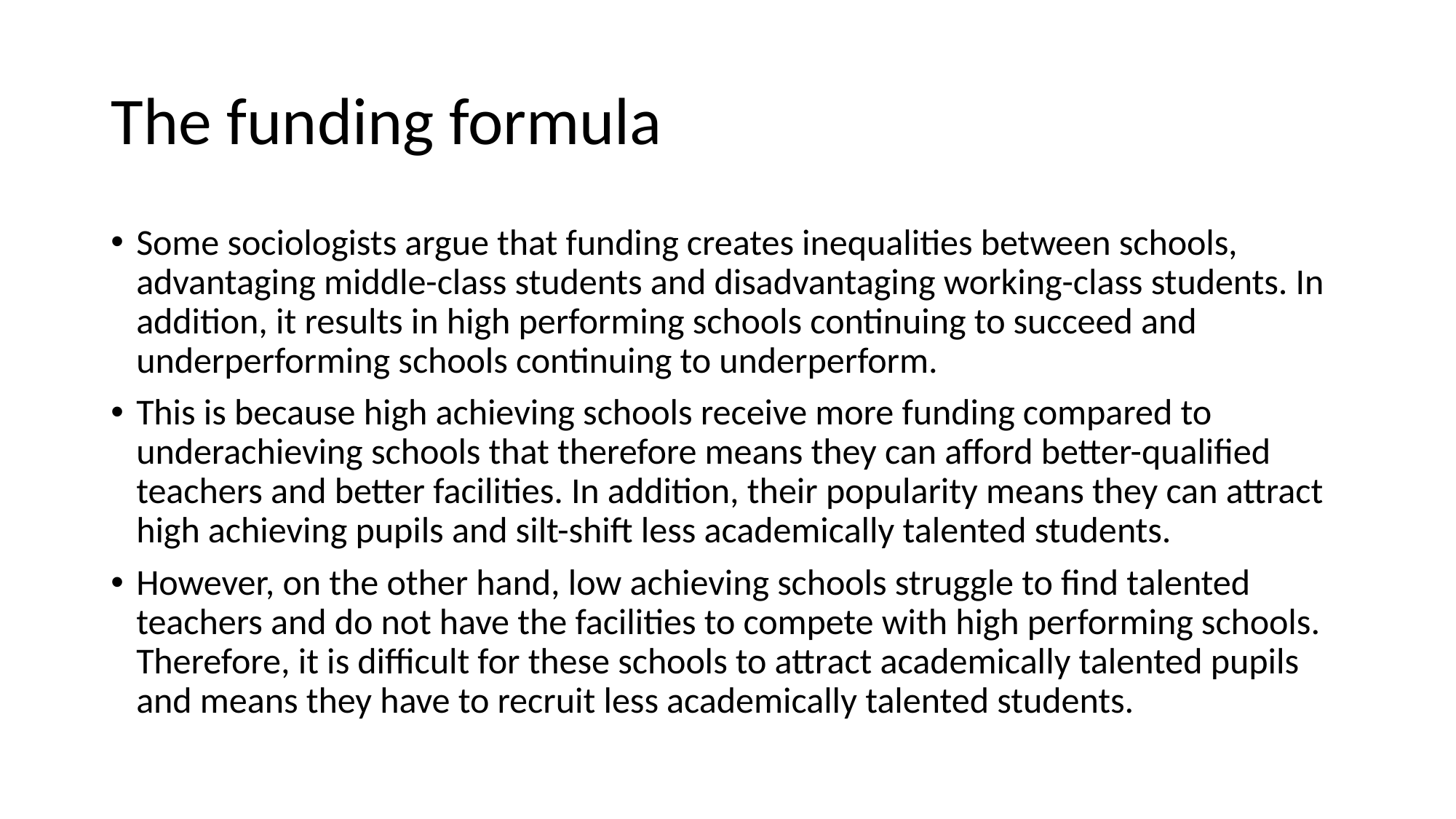

# The funding formula
Some sociologists argue that funding creates inequalities between schools, advantaging middle-class students and disadvantaging working-class students. In addition, it results in high performing schools continuing to succeed and underperforming schools continuing to underperform.
This is because high achieving schools receive more funding compared to underachieving schools that therefore means they can afford better-qualified teachers and better facilities. In addition, their popularity means they can attract high achieving pupils and silt-shift less academically talented students.
However, on the other hand, low achieving schools struggle to find talented teachers and do not have the facilities to compete with high performing schools. Therefore, it is difficult for these schools to attract academically talented pupils and means they have to recruit less academically talented students.